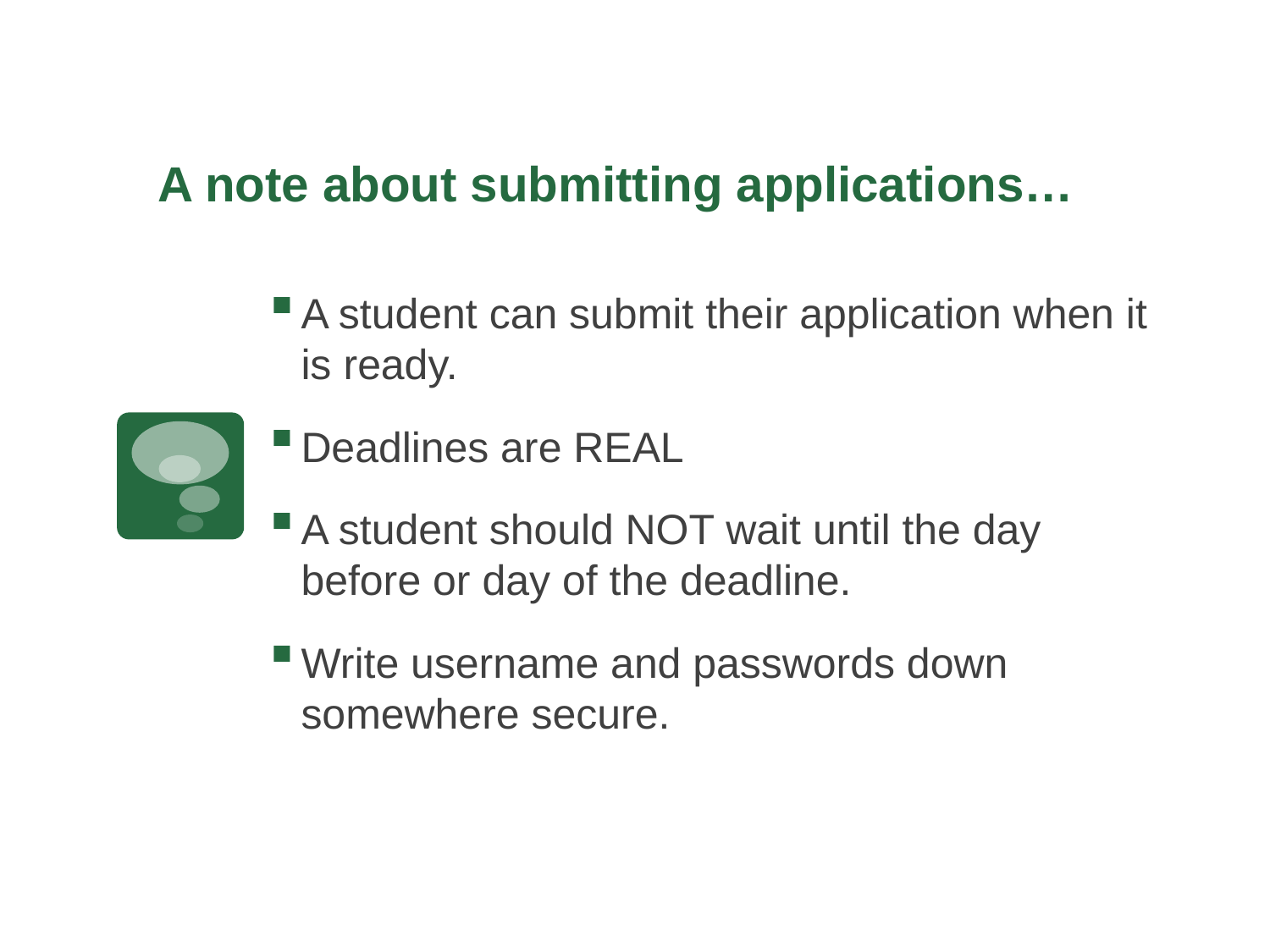

# A note about submitting applications…
A student can submit their application when it is ready.
Deadlines are REAL
A student should NOT wait until the day before or day of the deadline.
Write username and passwords down somewhere secure.